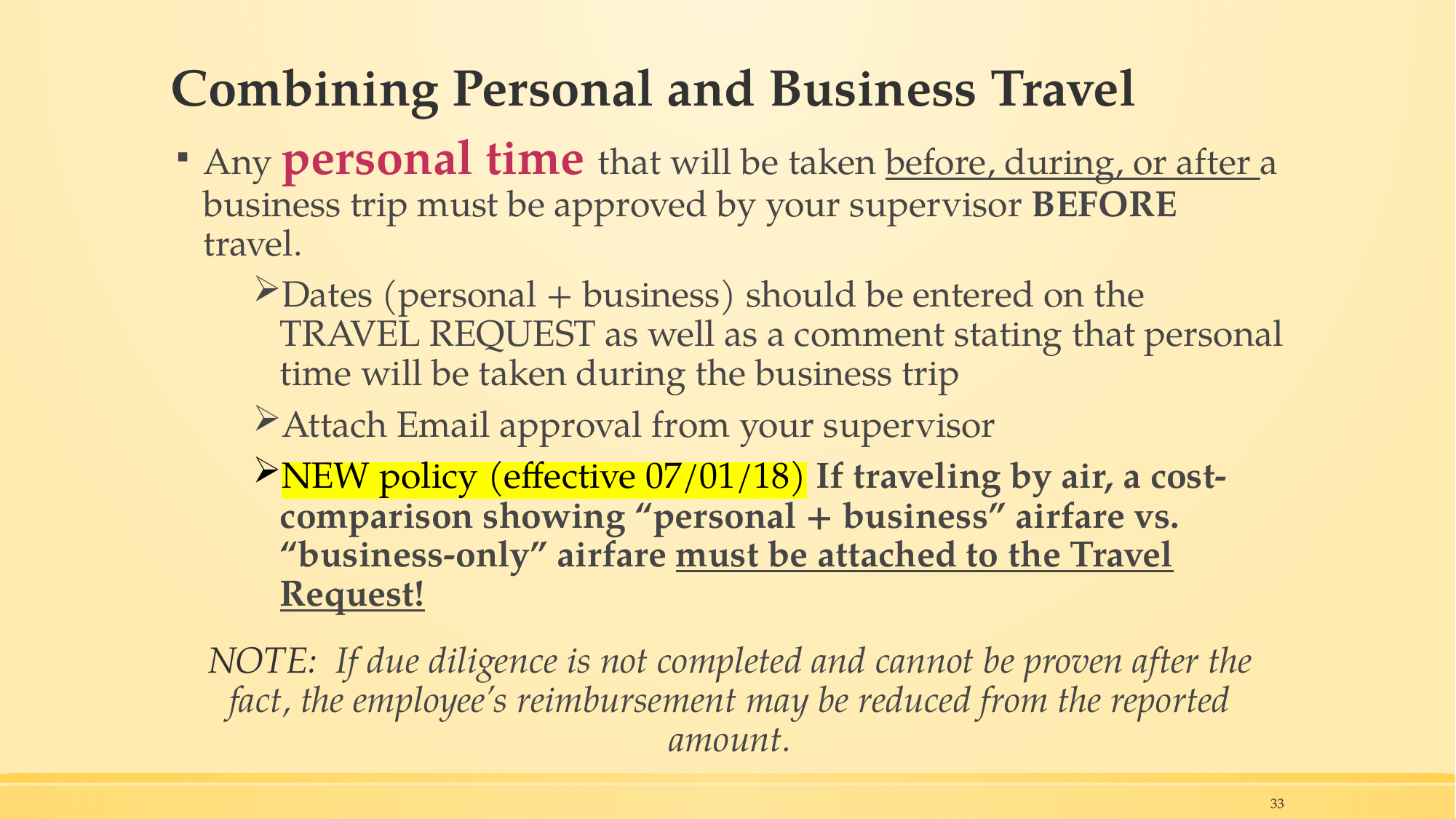

# Combining Personal and Business Travel
Any personal time that will be taken before, during, or after a business trip must be approved by your supervisor BEFORE travel.
Dates (personal + business) should be entered on the TRAVEL REQUEST as well as a comment stating that personal time will be taken during the business trip
Attach Email approval from your supervisor
NEW policy (effective 07/01/18) If traveling by air, a cost-comparison showing “personal + business” airfare vs. “business-only” airfare must be attached to the Travel Request!
NOTE:  If due diligence is not completed and cannot be proven after the fact, the employee’s reimbursement may be reduced from the reported amount.
33